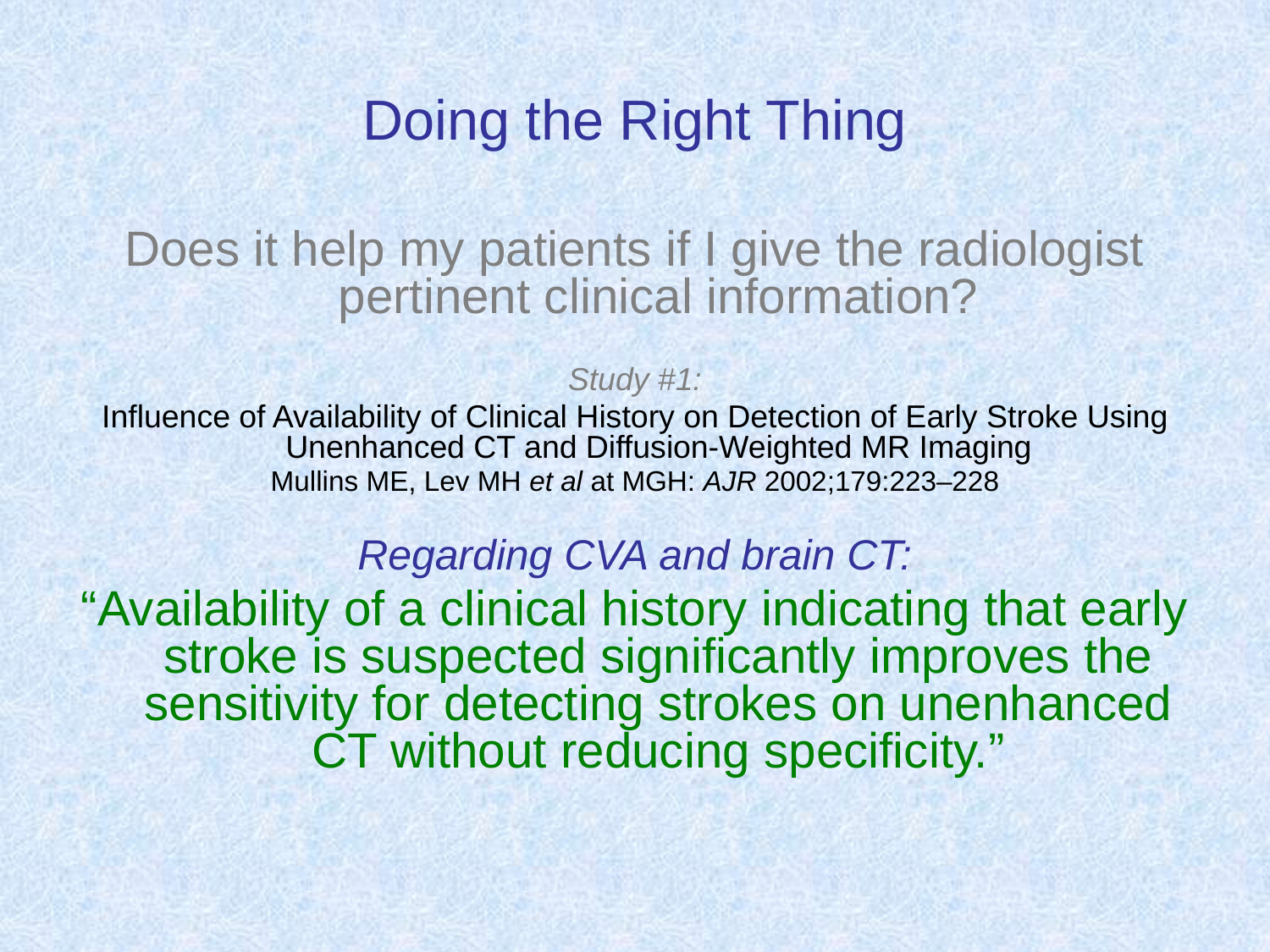

# Doing the Right Thing
Does it help my patients if I give the radiologist pertinent clinical information?

Study #1:
Influence of Availability of Clinical History on Detection of Early Stroke Using Unenhanced CT and Diffusion-Weighted MR Imaging
Mullins ME, Lev MH et al at MGH: AJR 2002;179:223–228

Regarding CVA and brain CT:
“Availability of a clinical history indicating that early stroke is suspected significantly improves the sensitivity for detecting strokes on unenhanced CT without reducing specificity.”